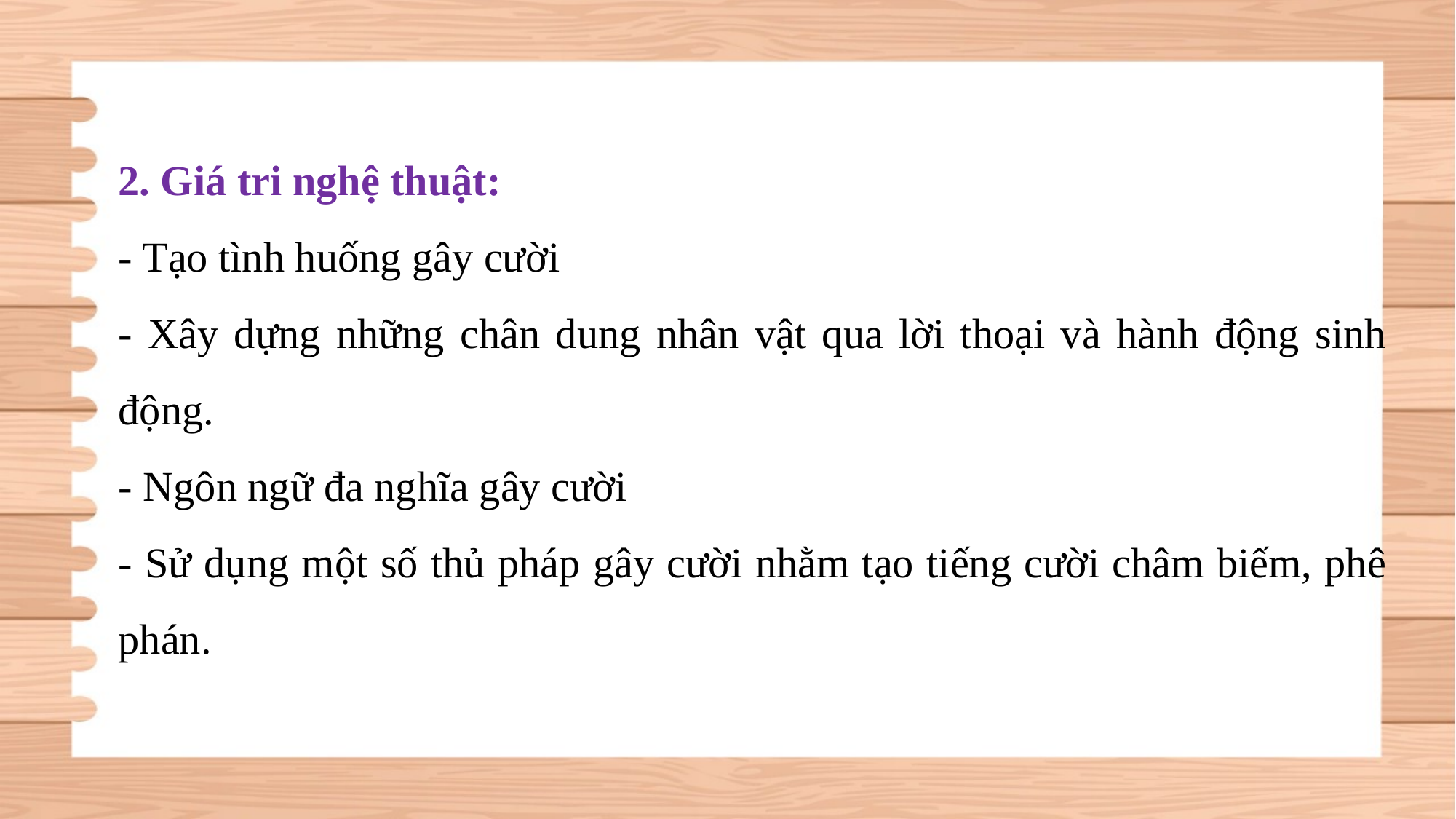

2. Giá tri nghệ thuật:
- Tạo tình huống gây cười
- Xây dựng những chân dung nhân vật qua lời thoại và hành động sinh động.
- Ngôn ngữ đa nghĩa gây cười
- Sử dụng một số thủ pháp gây cười nhằm tạo tiếng cười châm biếm, phê phán.